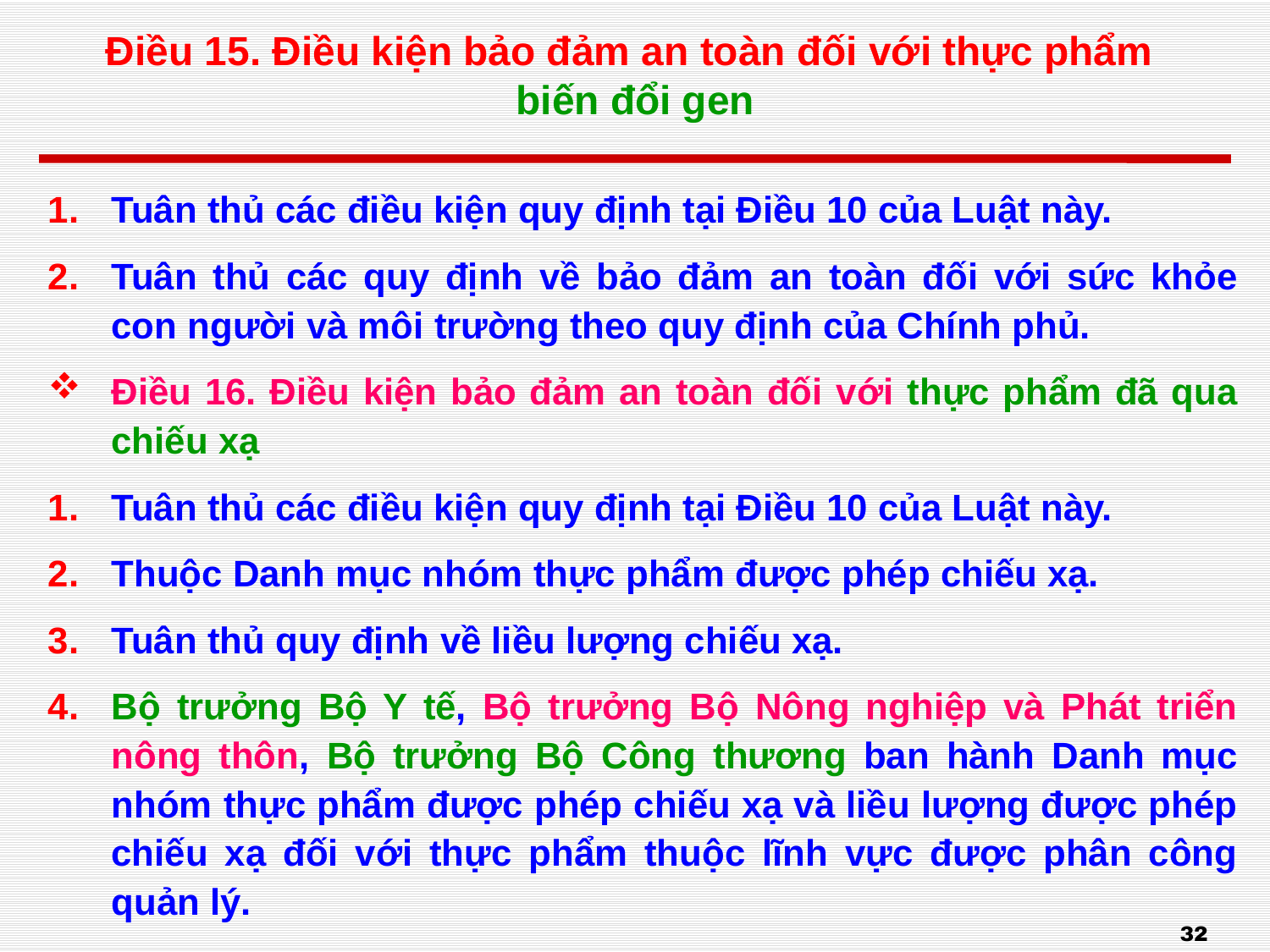

# Điều 15. Điều kiện bảo đảm an toàn đối với thực phẩm biến đổi gen
Tuân thủ các điều kiện quy định tại Điều 10 của Luật này.
Tuân thủ các quy định về bảo đảm an toàn đối với sức khỏe con người và môi trường theo quy định của Chính phủ.
Điều 16. Điều kiện bảo đảm an toàn đối với thực phẩm đã qua chiếu xạ
Tuân thủ các điều kiện quy định tại Điều 10 của Luật này.
Thuộc Danh mục nhóm thực phẩm được phép chiếu xạ.
Tuân thủ quy định về liều lượng chiếu xạ.
Bộ trưởng Bộ Y tế, Bộ trưởng Bộ Nông nghiệp và Phát triển nông thôn, Bộ trưởng Bộ Công thương ban hành Danh mục nhóm thực phẩm được phép chiếu xạ và liều lượng được phép chiếu xạ đối với thực phẩm thuộc lĩnh vực được phân công quản lý.